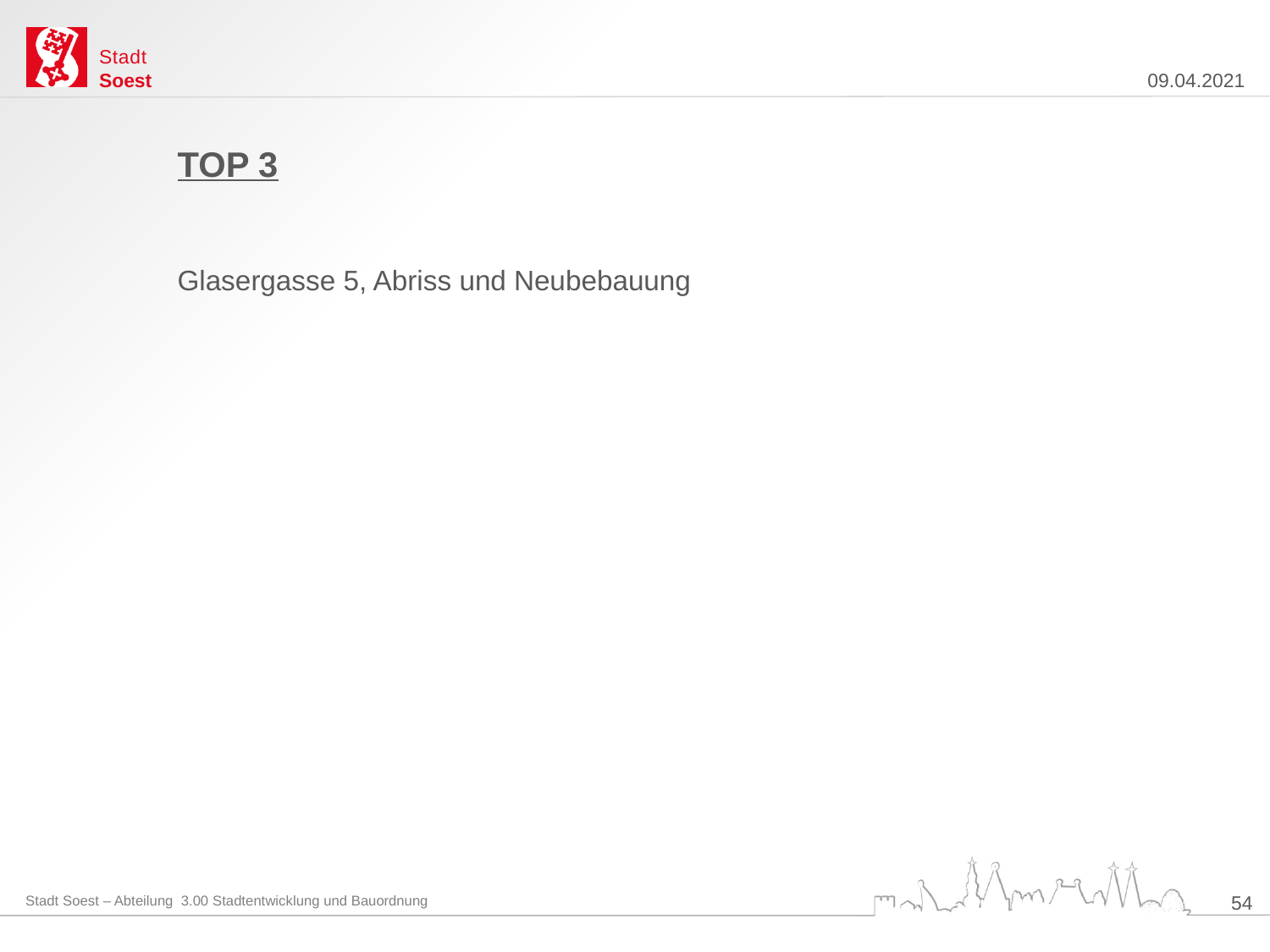

TOP 3
Glasergasse 5, Abriss und Neubebauung